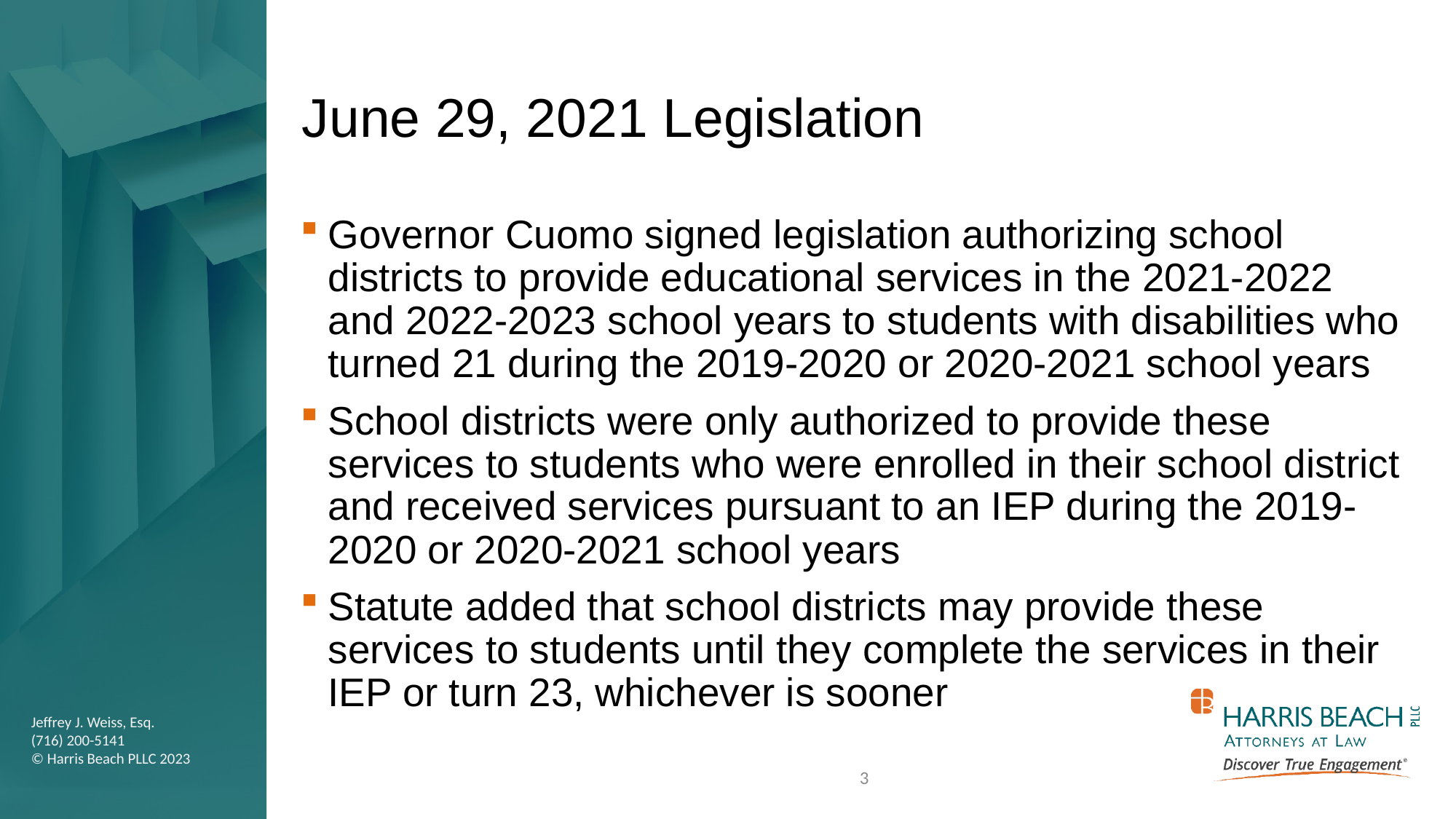

# June 29, 2021 Legislation
Governor Cuomo signed legislation authorizing school districts to provide educational services in the 2021-2022 and 2022-2023 school years to students with disabilities who turned 21 during the 2019-2020 or 2020-2021 school years
School districts were only authorized to provide these services to students who were enrolled in their school district and received services pursuant to an IEP during the 2019-2020 or 2020-2021 school years
Statute added that school districts may provide these services to students until they complete the services in their IEP or turn 23, whichever is sooner
3